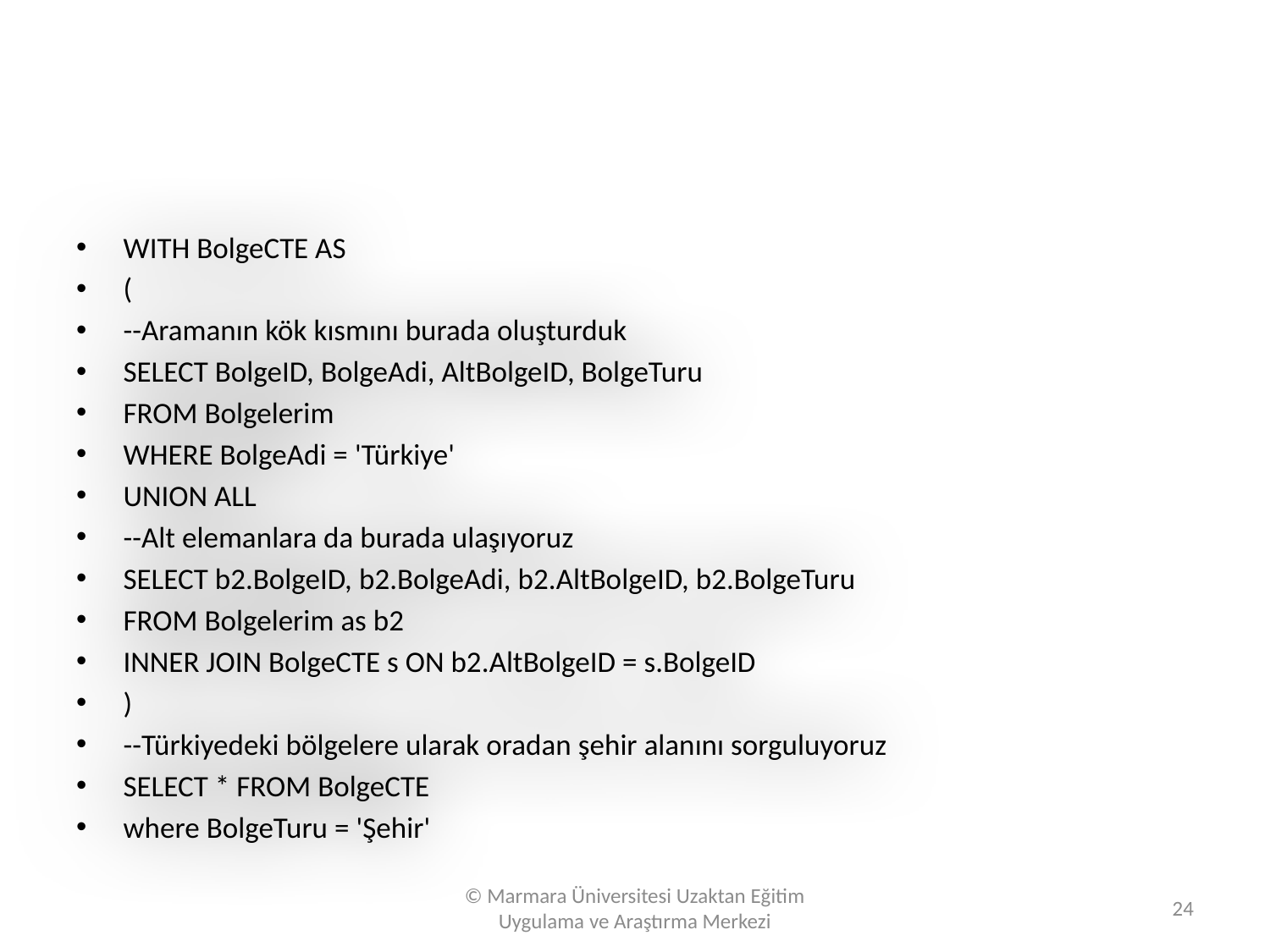

#
WITH BolgeCTE AS
(
--Aramanın kök kısmını burada oluşturduk
SELECT BolgeID, BolgeAdi, AltBolgeID, BolgeTuru
FROM Bolgelerim
WHERE BolgeAdi = 'Türkiye'
UNION ALL
--Alt elemanlara da burada ulaşıyoruz
SELECT b2.BolgeID, b2.BolgeAdi, b2.AltBolgeID, b2.BolgeTuru
FROM Bolgelerim as b2
INNER JOIN BolgeCTE s ON b2.AltBolgeID = s.BolgeID
)
--Türkiyedeki bölgelere ularak oradan şehir alanını sorguluyoruz
SELECT * FROM BolgeCTE
where BolgeTuru = 'Şehir'

© Marmara Üniversitesi Uzaktan Eğitim Uygulama ve Araştırma Merkezi
24